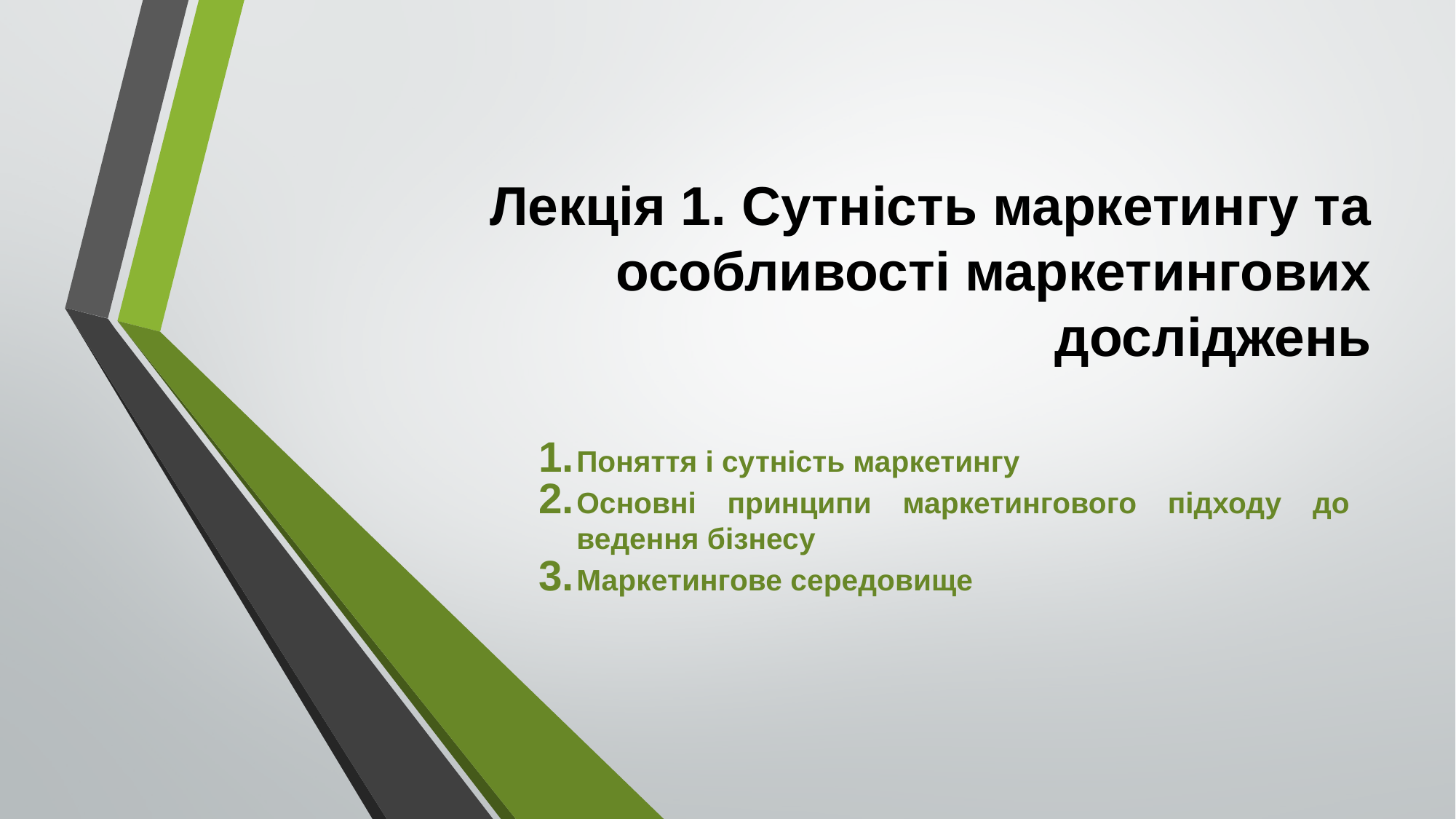

# Лекція 1. Сутність маркетингу та особливості маркетингових досліджень
Поняття і сутність маркетингу
Основні принципи маркетингового підходу до ведення бізнесу
Маркетингове середовище